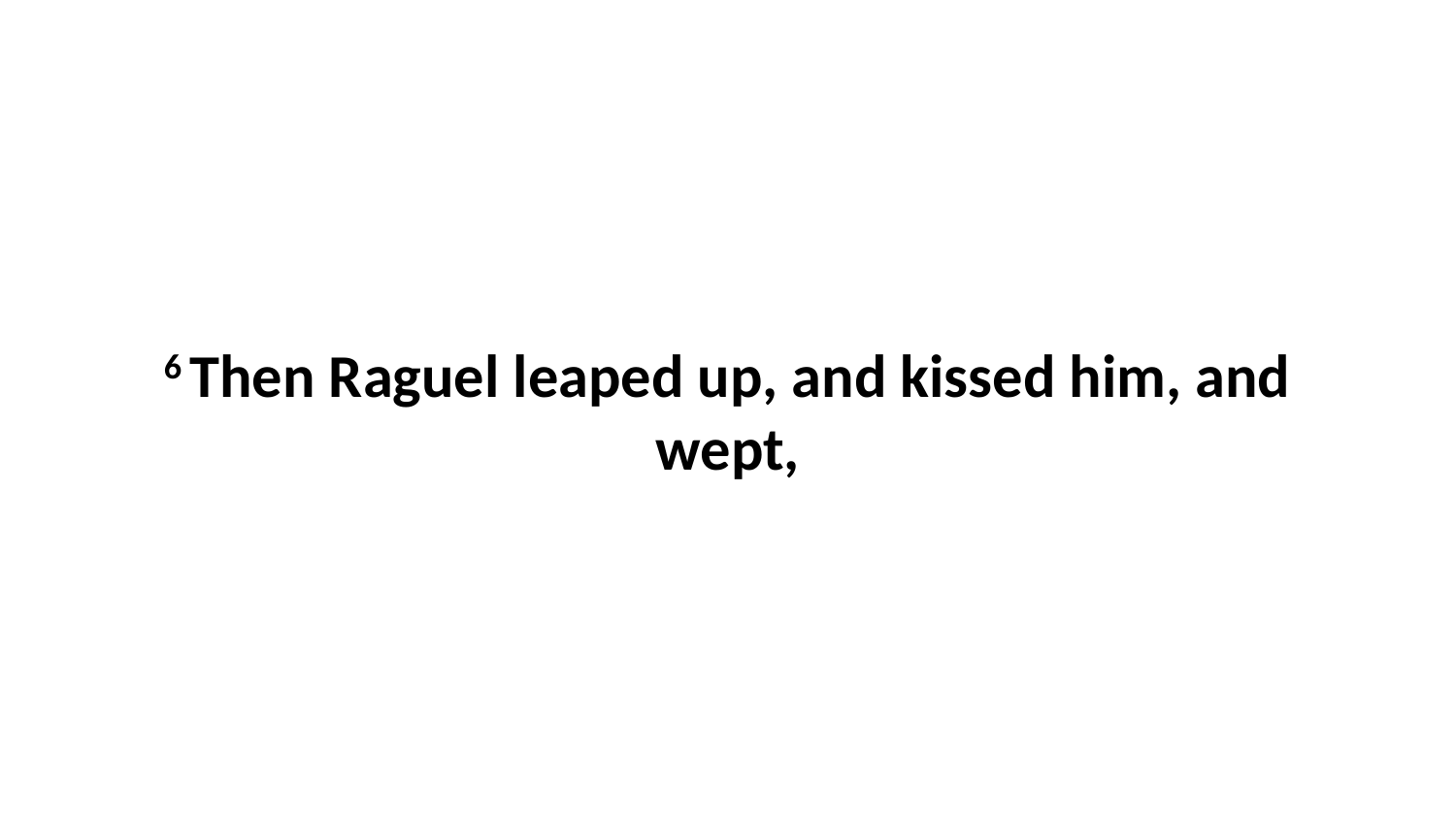

6 Then Raguel leaped up, and kissed him, and wept,